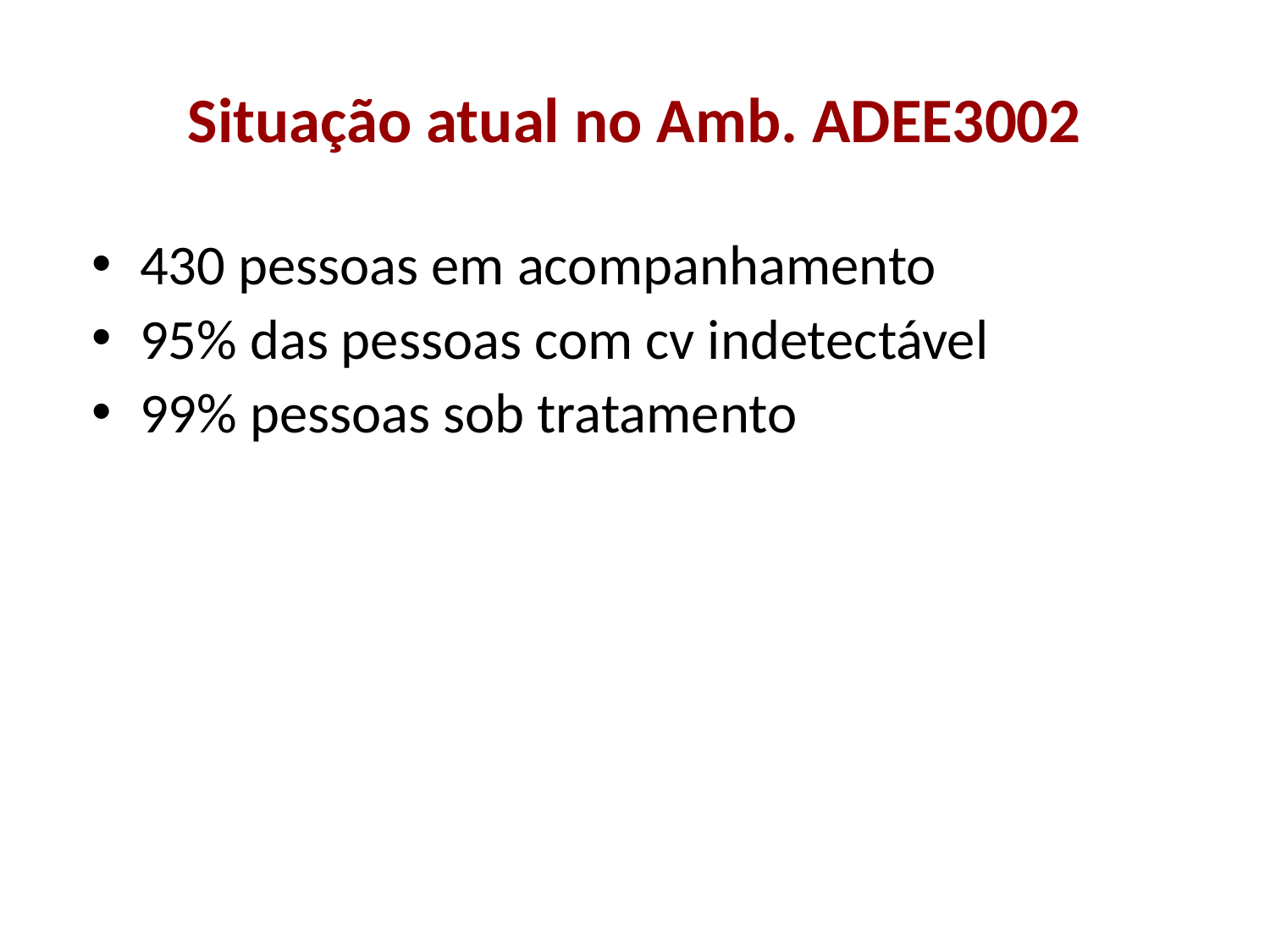

# Situação atual no Amb. ADEE3002
430 pessoas em acompanhamento
95% das pessoas com cv indetectável
99% pessoas sob tratamento